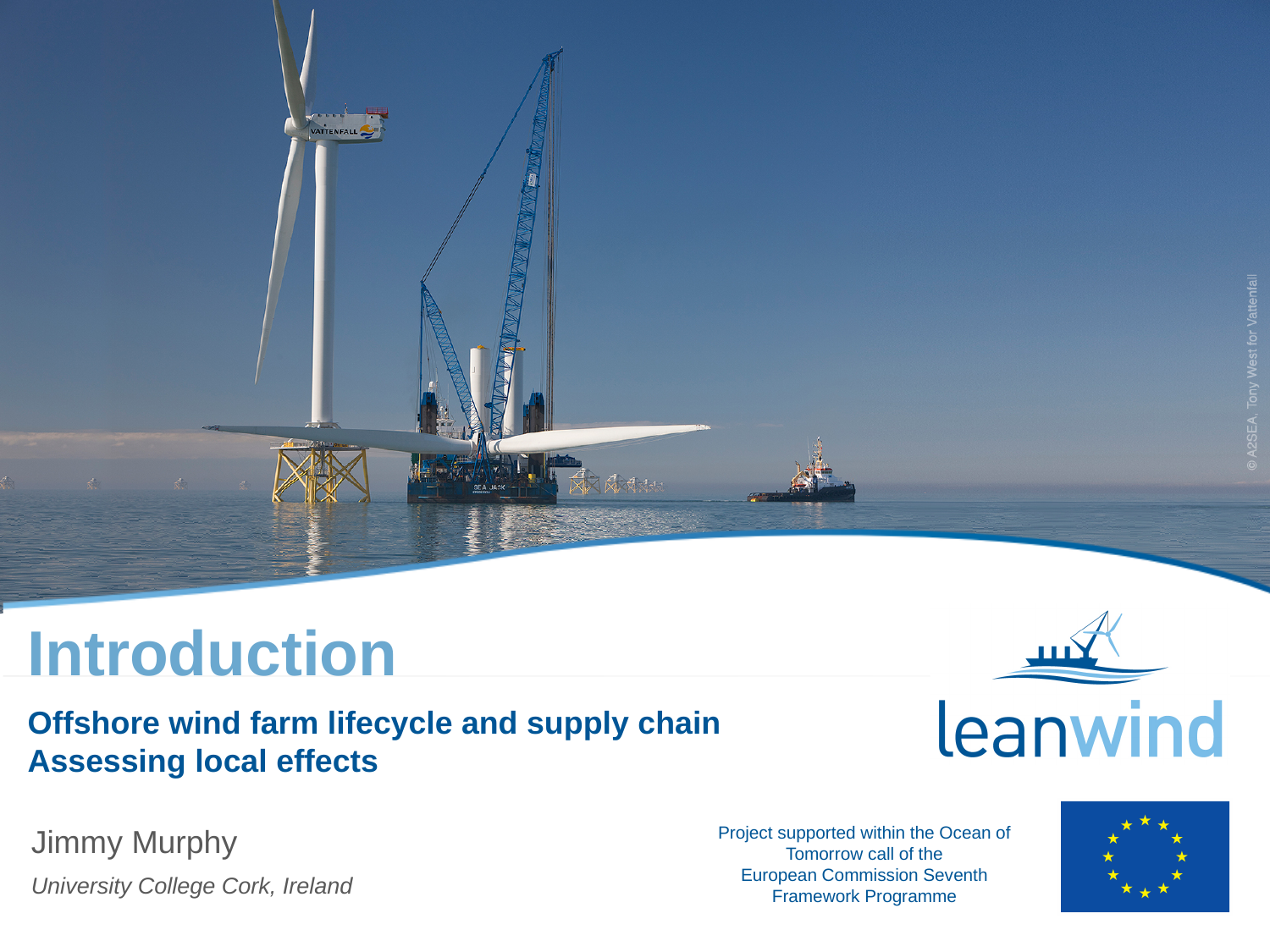

Introduction
Offshore wind farm lifecycle and supply chain
Assessing local effects
Jimmy Murphy
University College Cork, Ireland